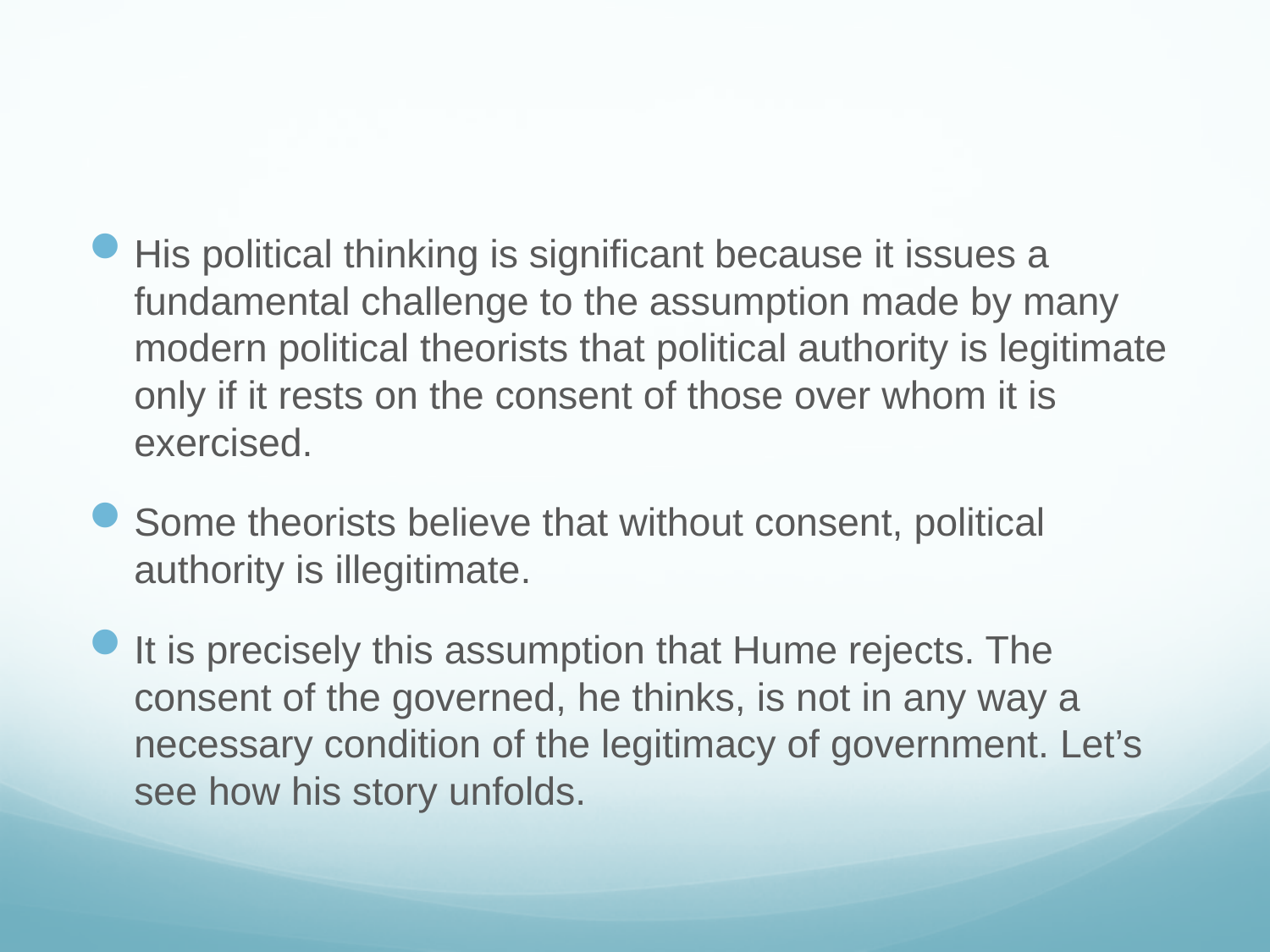

#
His political thinking is significant because it issues a fundamental challenge to the assumption made by many modern political theorists that political authority is legitimate only if it rests on the consent of those over whom it is exercised.
Some theorists believe that without consent, political authority is illegitimate.
It is precisely this assumption that Hume rejects. The consent of the governed, he thinks, is not in any way a necessary condition of the legitimacy of government. Let’s see how his story unfolds.